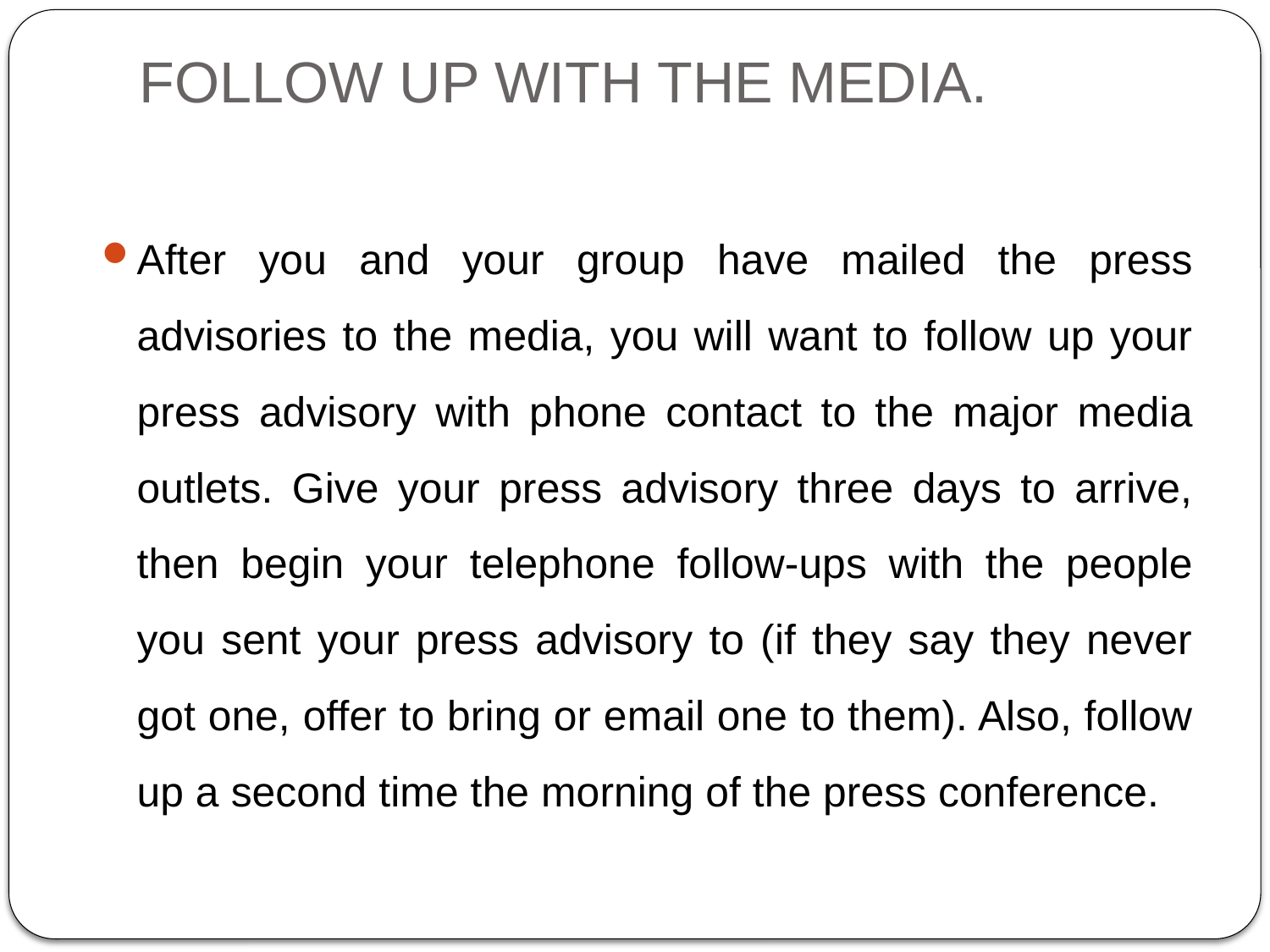

# FOLLOW UP WITH THE MEDIA.
After you and your group have mailed the press advisories to the media, you will want to follow up your press advisory with phone contact to the major media outlets. Give your press advisory three days to arrive, then begin your telephone follow-ups with the people you sent your press advisory to (if they say they never got one, offer to bring or email one to them). Also, follow up a second time the morning of the press conference.